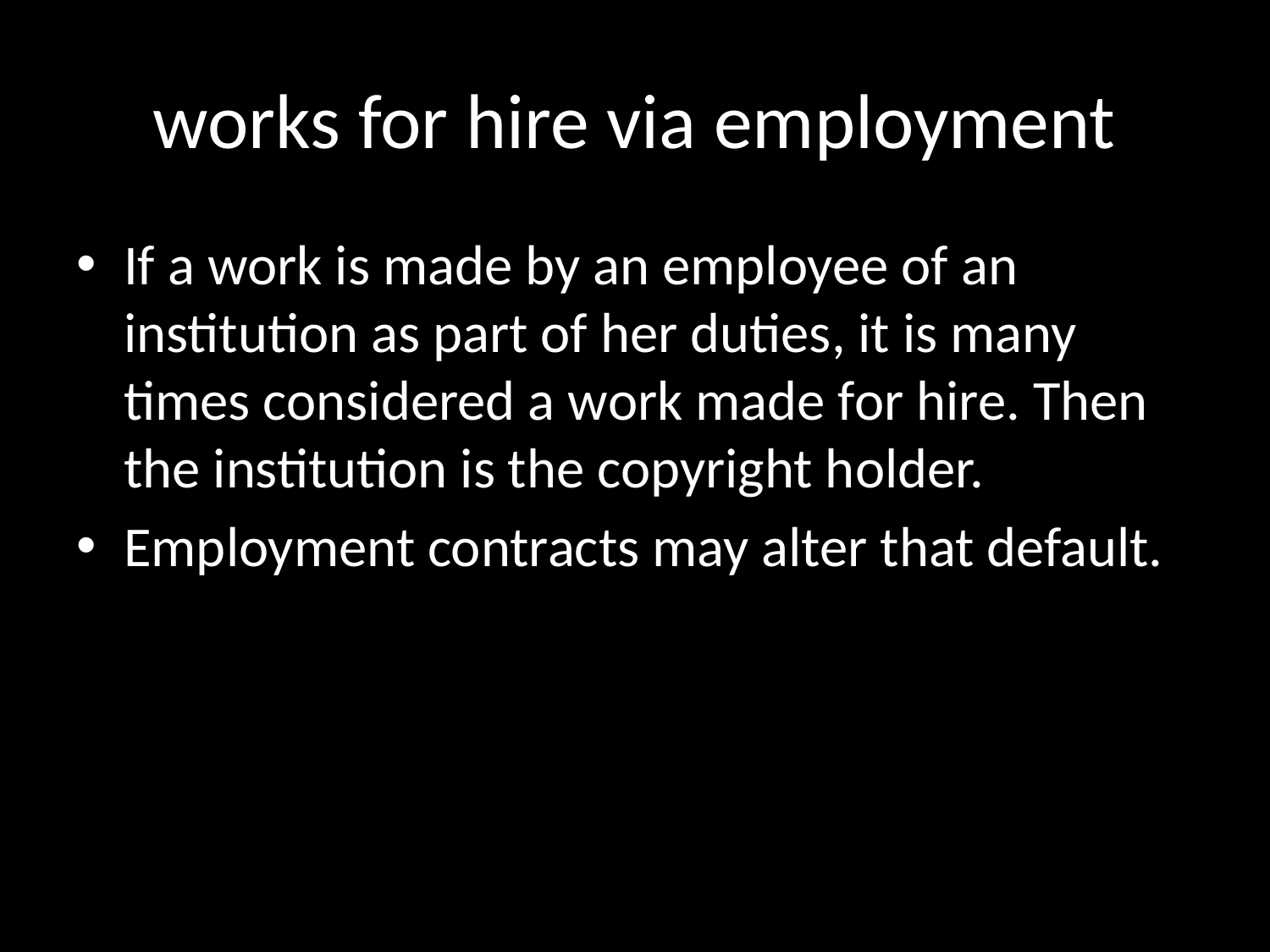

# works for hire via employment
If a work is made by an employee of an institution as part of her duties, it is many times considered a work made for hire. Then the institution is the copyright holder.
Employment contracts may alter that default.